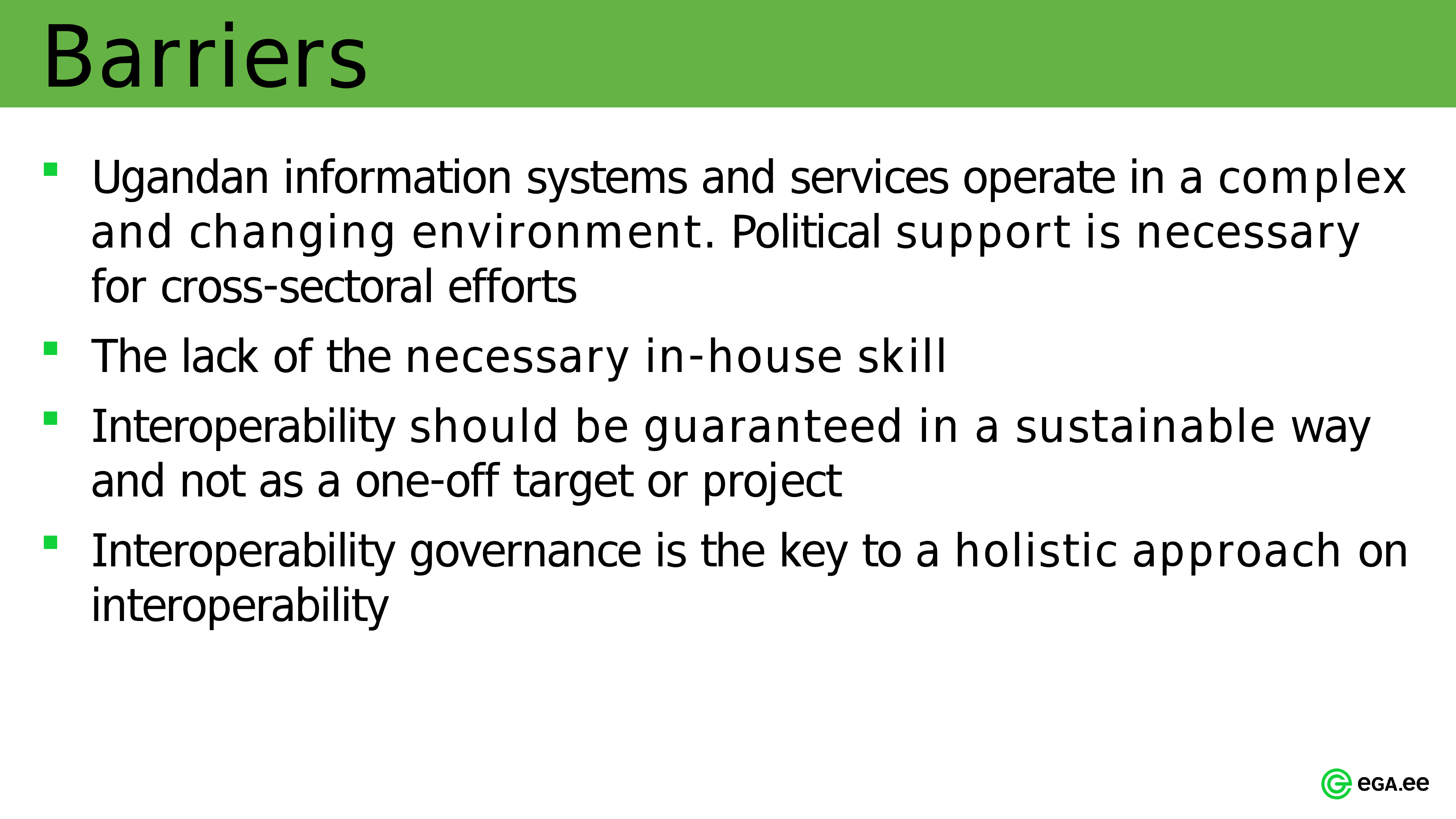

# Barriers
Ugandan information systems and services operate in a complex and changing environment. Political support is necessary for cross-sectoral efforts
The lack of the necessary in-house skill
Interoperability should be guaranteed in a sustainable way and not as a one-off target or project
Interoperability governance is the key to a holistic approach on interoperability